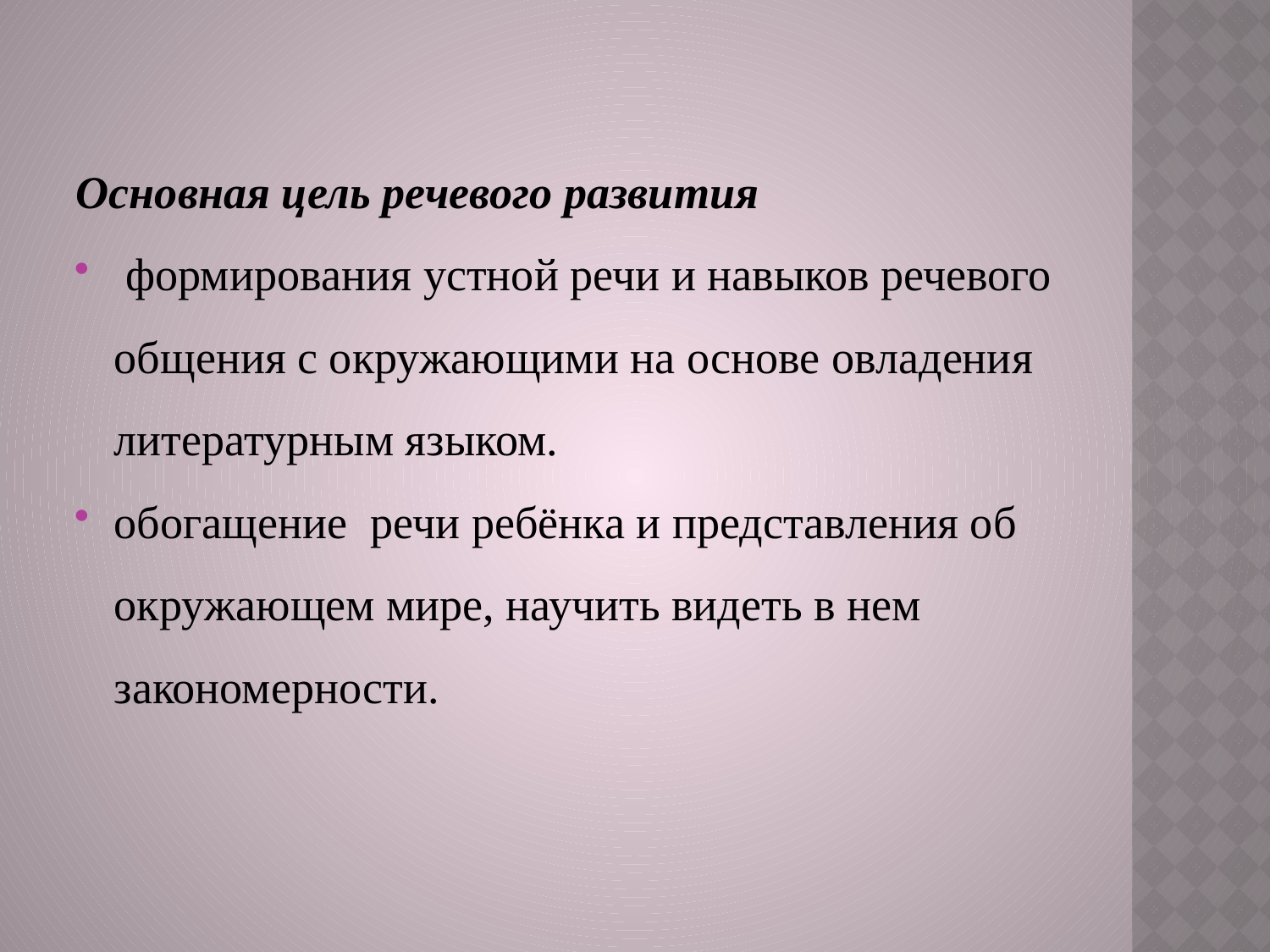

Основная цель речевого развития
 формирования устной речи и навыков речевого общения с окружающими на основе овладения литературным языком.
обогащение  речи ребёнка и представления об окружающем мире, научить видеть в нем закономерности.